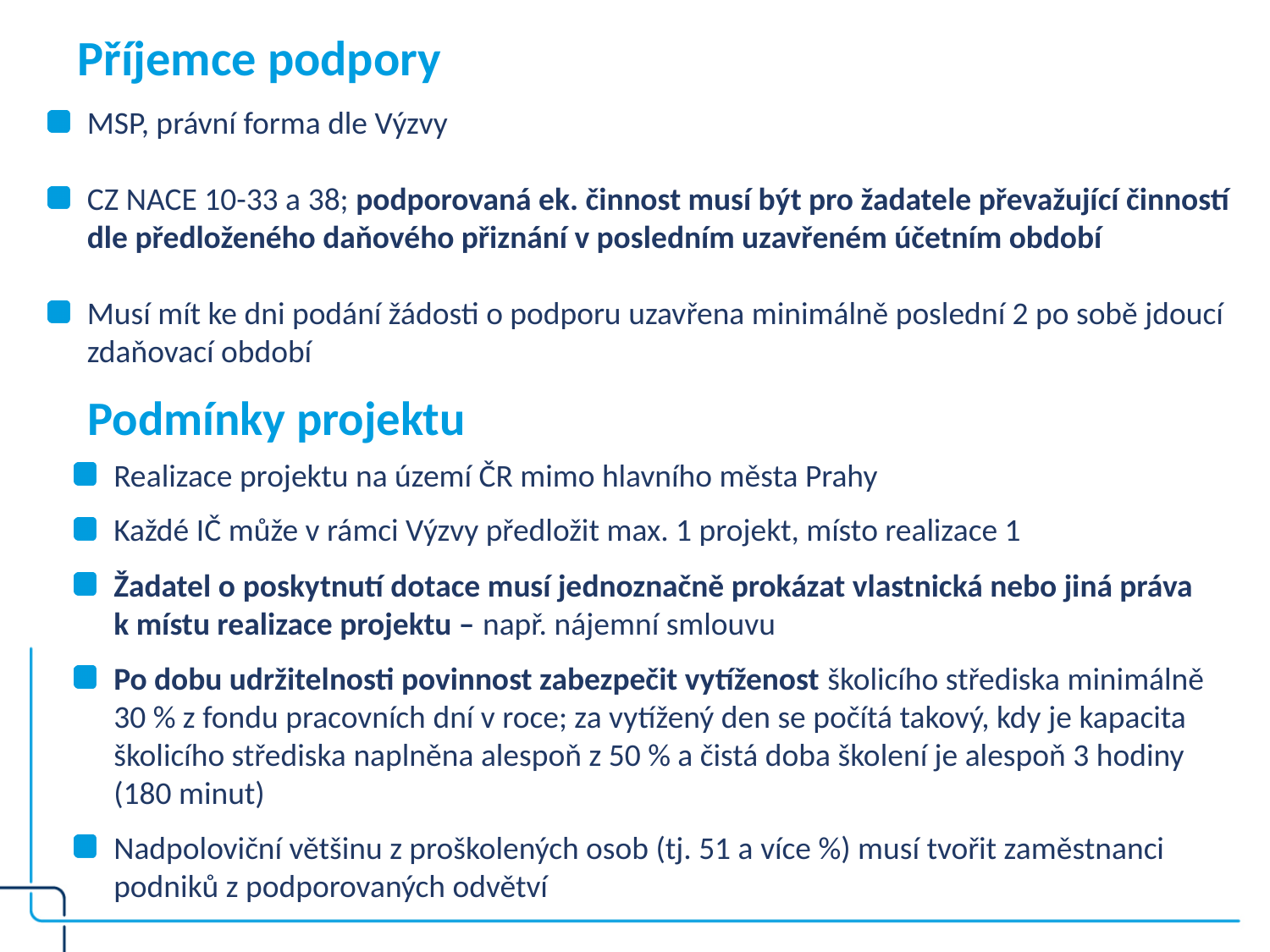

# Příjemce podpory
MSP, právní forma dle Výzvy
CZ NACE 10-33 a 38; podporovaná ek. činnost musí být pro žadatele převažující činností dle předloženého daňového přiznání v posledním uzavřeném účetním období
Musí mít ke dni podání žádosti o podporu uzavřena minimálně poslední 2 po sobě jdoucí zdaňovací období
Podmínky projektu
Realizace projektu na území ČR mimo hlavního města Prahy
Každé IČ může v rámci Výzvy předložit max. 1 projekt, místo realizace 1
Žadatel o poskytnutí dotace musí jednoznačně prokázat vlastnická nebo jiná práva k místu realizace projektu – např. nájemní smlouvu
Po dobu udržitelnosti povinnost zabezpečit vytíženost školicího střediska minimálně 30 % z fondu pracovních dní v roce; za vytížený den se počítá takový, kdy je kapacita školicího střediska naplněna alespoň z 50 % a čistá doba školení je alespoň 3 hodiny (180 minut)
Nadpoloviční většinu z proškolených osob (tj. 51 a více %) musí tvořit zaměstnanci podniků z podporovaných odvětví